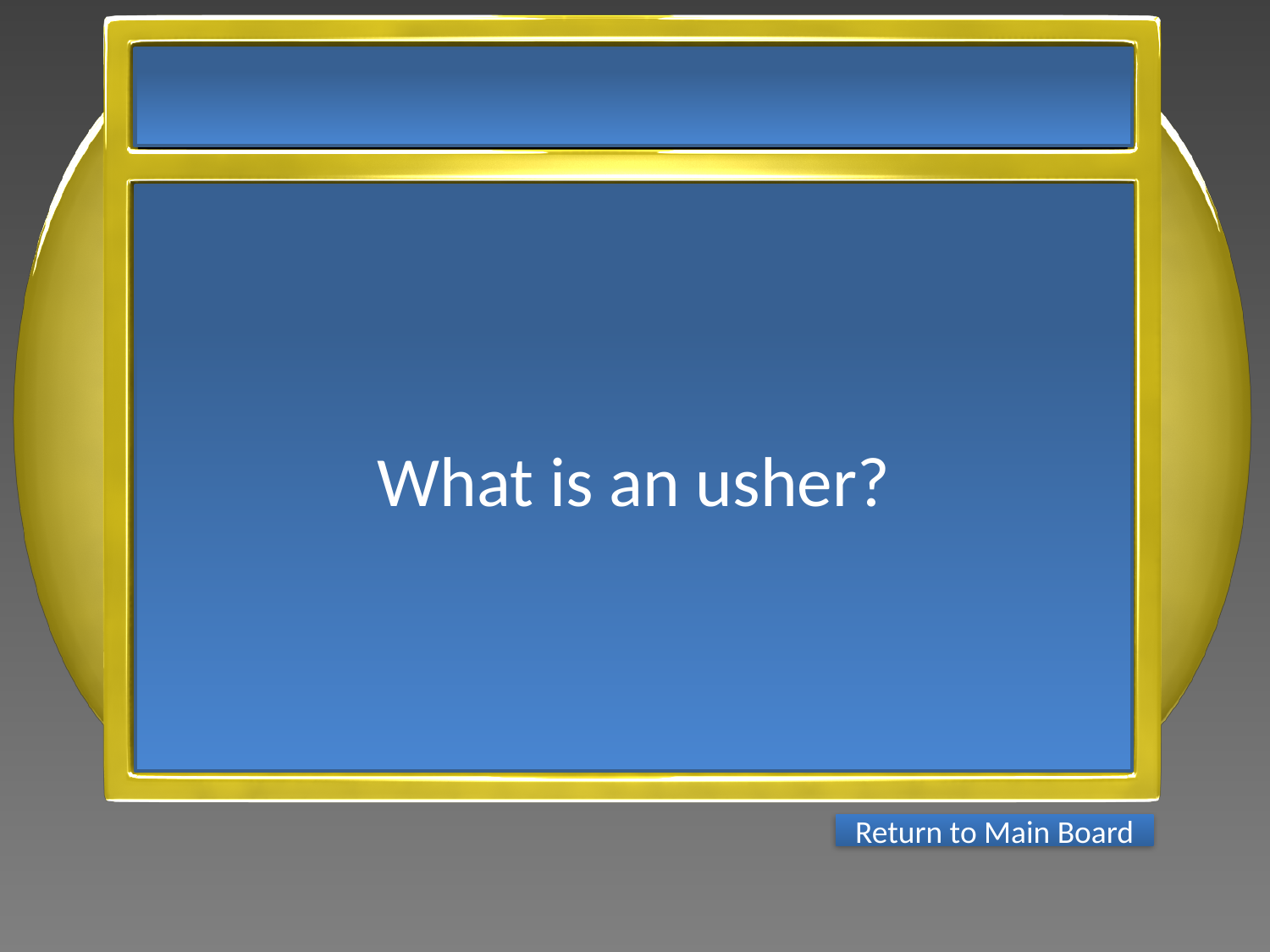

What is an usher?
Return to Main Board